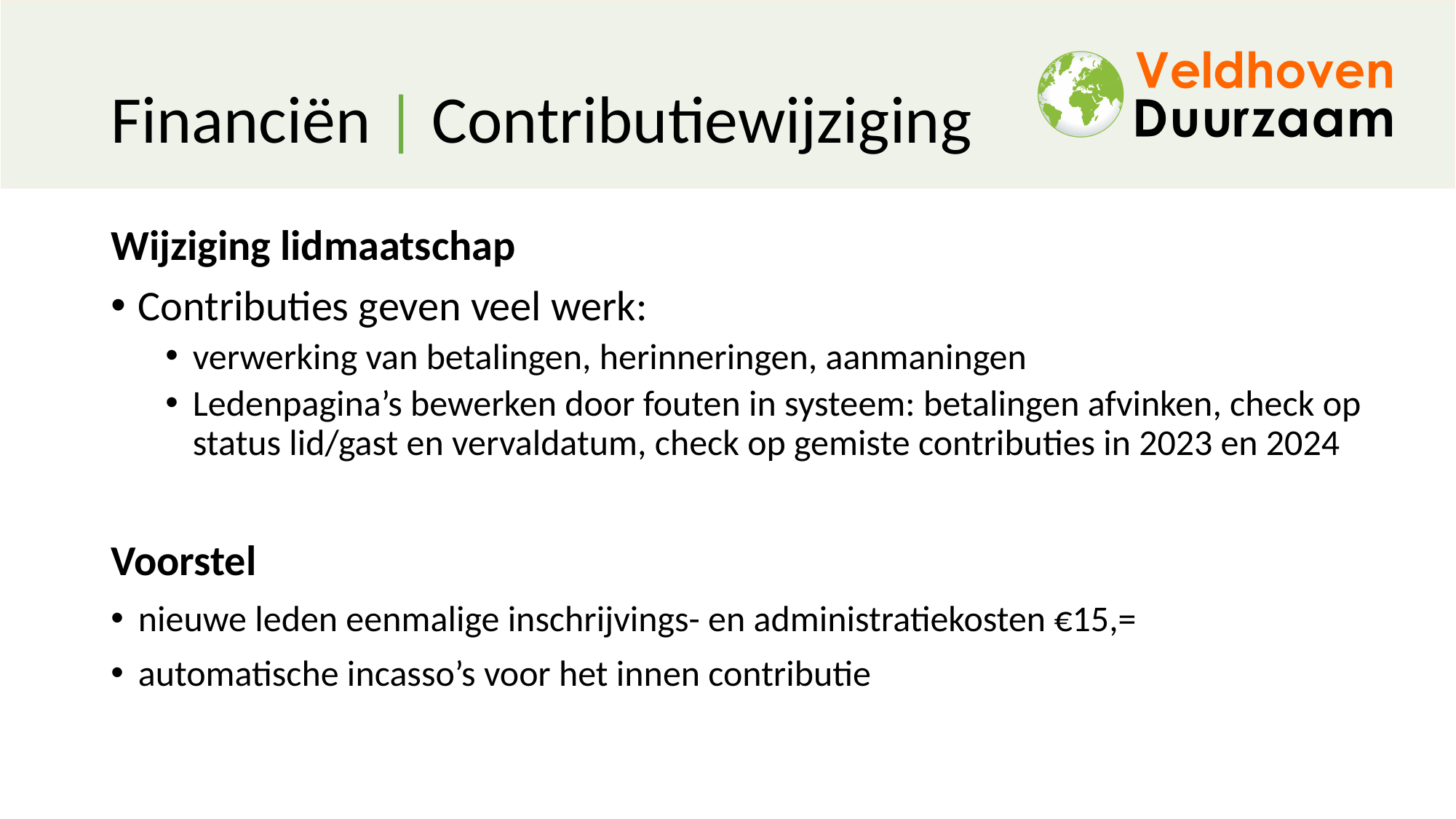

# Financiën | Contributiewijziging
Wijziging lidmaatschap
Contributies geven veel werk:
verwerking van betalingen, herinneringen, aanmaningen
Ledenpagina’s bewerken door fouten in systeem: betalingen afvinken, check op status lid/gast en vervaldatum, check op gemiste contributies in 2023 en 2024

Voorstel
nieuwe leden eenmalige inschrijvings- en administratiekosten €15,=
automatische incasso’s voor het innen contributie